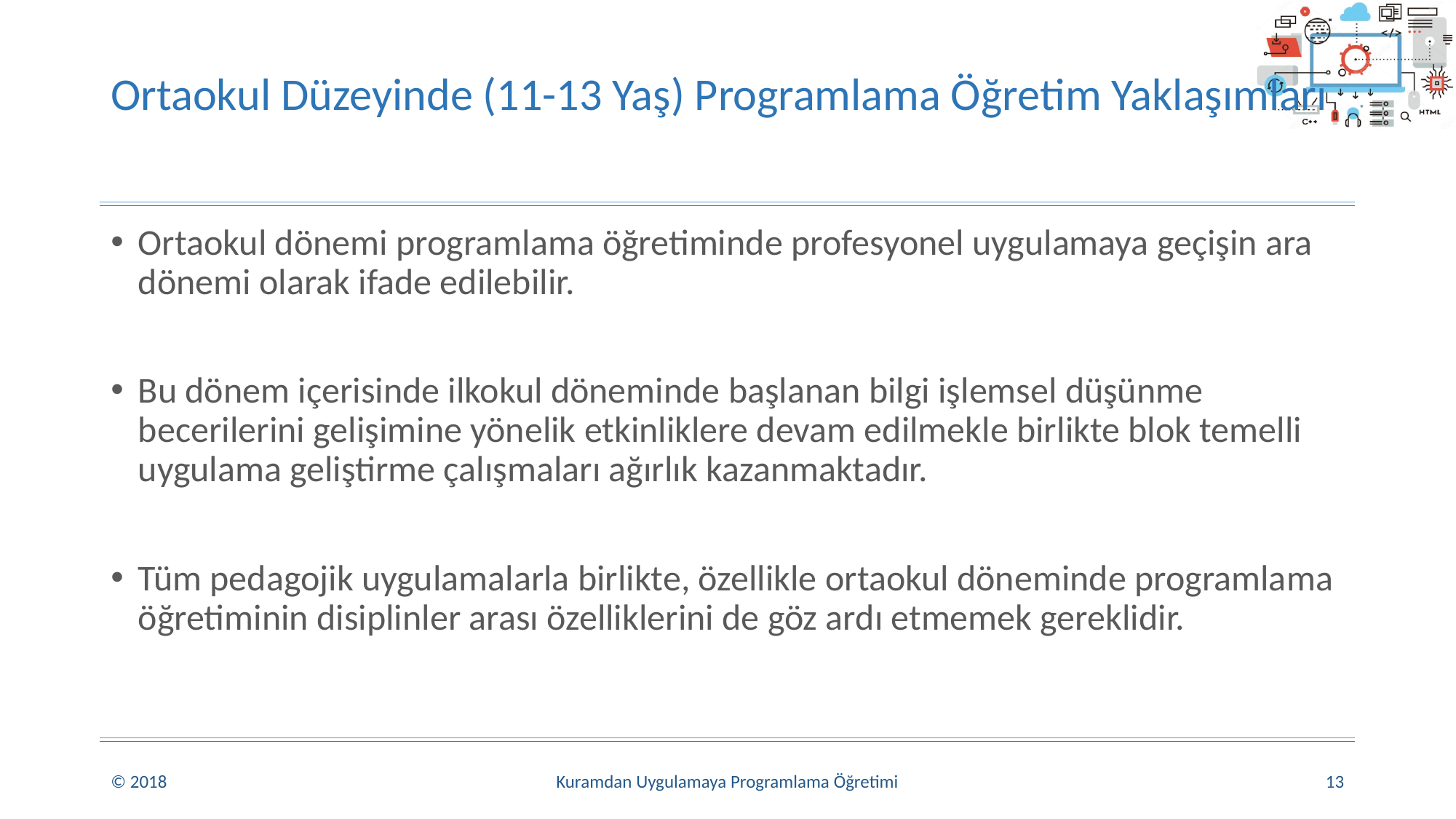

# Ortaokul Düzeyinde (11-13 Yaş) Programlama Öğretim Yaklaşımları
Ortaokul dönemi programlama öğretiminde profesyonel uygulamaya geçişin ara dönemi olarak ifade edilebilir.

Bu dönem içerisinde ilkokul döneminde başlanan bilgi işlemsel düşünme becerilerini gelişimine yönelik etkinliklere devam edilmekle birlikte blok temelli uygulama geliştirme çalışmaları ağırlık kazanmaktadır.

Tüm pedagojik uygulamalarla birlikte, özellikle ortaokul döneminde programlama öğretiminin disiplinler arası özelliklerini de göz ardı etmemek gereklidir.
© 2018
Kuramdan Uygulamaya Programlama Öğretimi
13